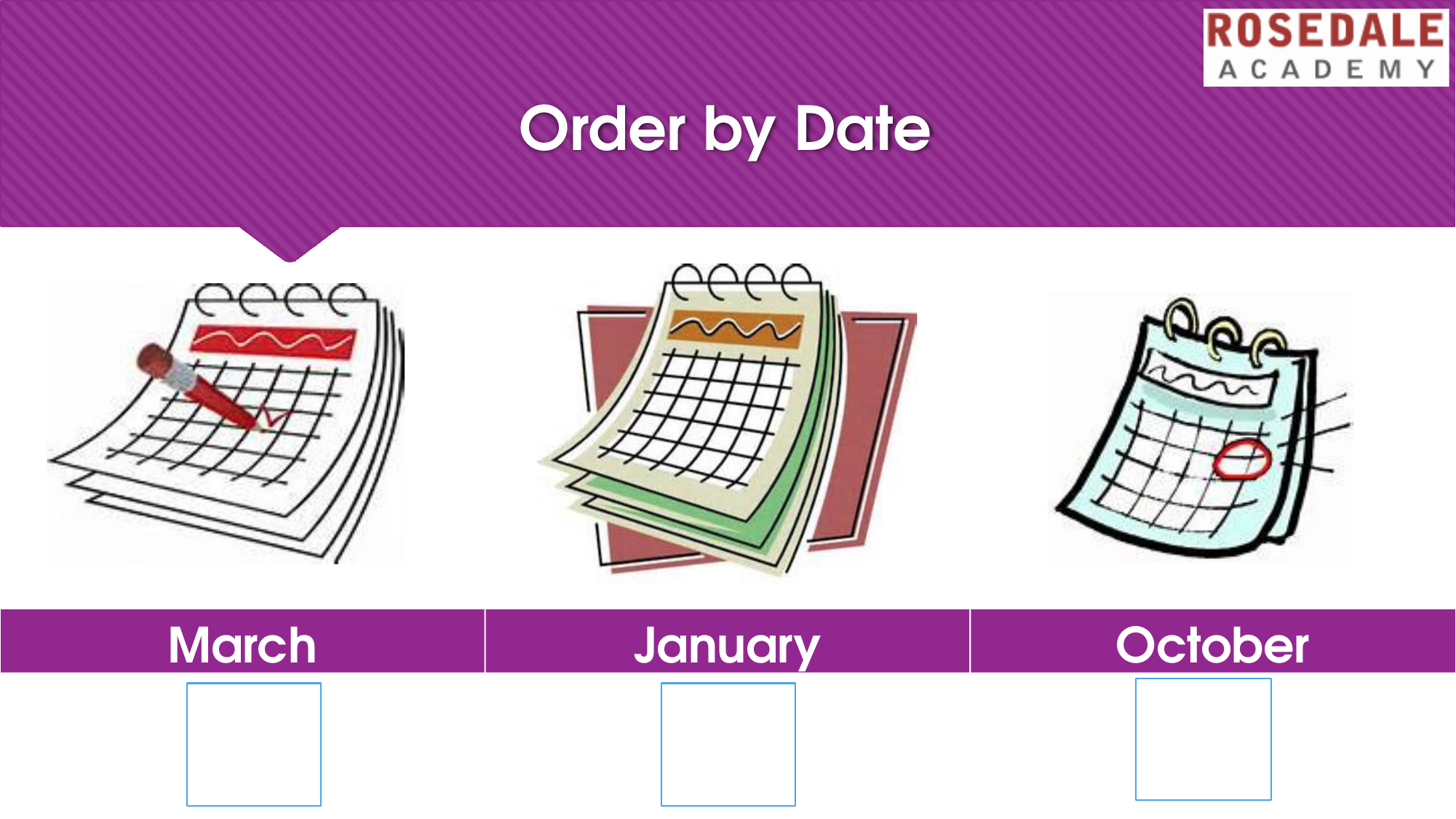

# Order by Date

March
January
October